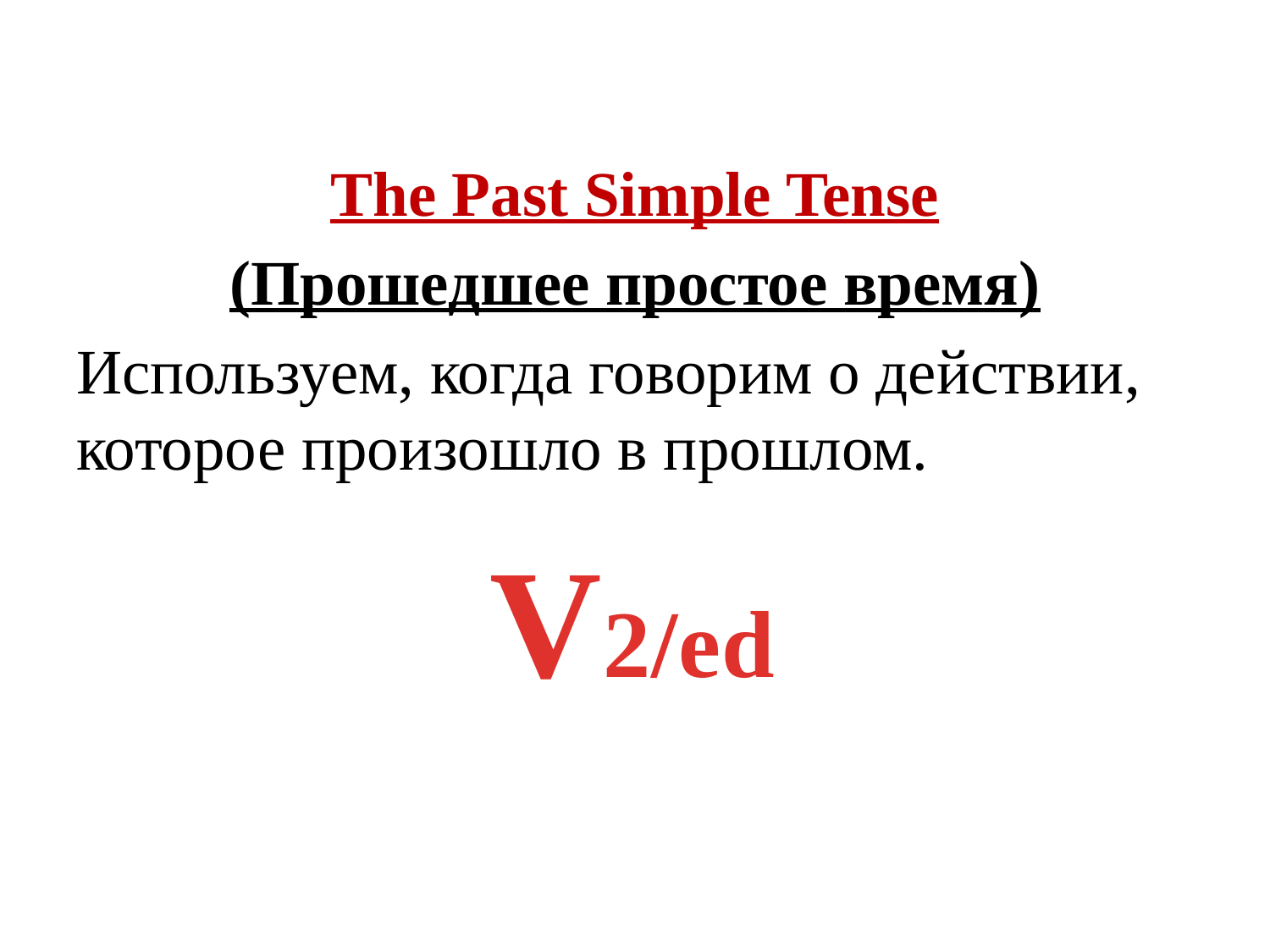

The Past Simple Tense
(Прошедшее простое время)
Используем, когда говорим о действии, которое произошло в прошлом.

V2/ed